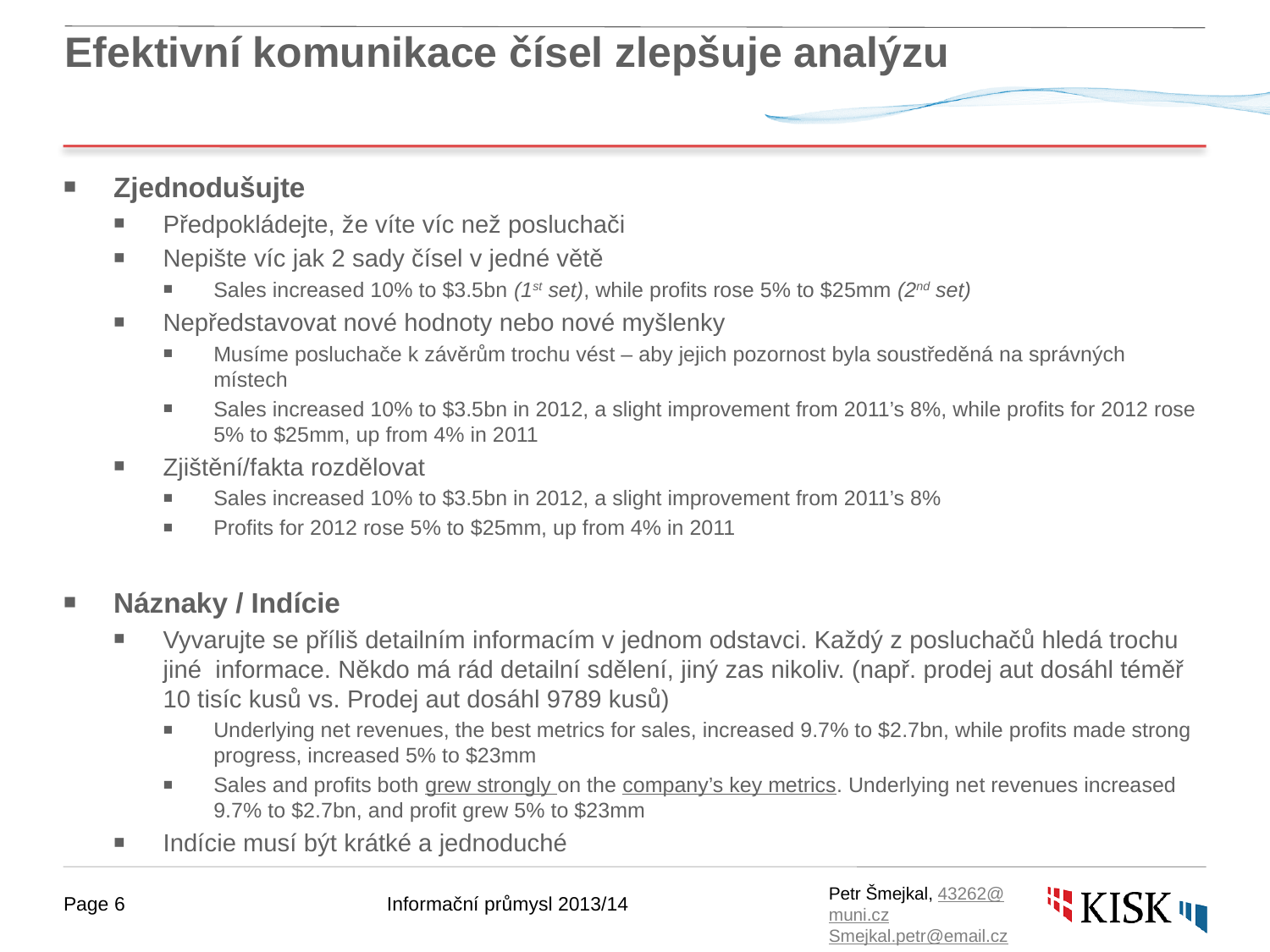

# Efektivní komunikace čísel zlepšuje analýzu
Zjednodušujte
Předpokládejte, že víte víc než posluchači
Nepište víc jak 2 sady čísel v jedné větě
Sales increased 10% to $3.5bn (1st set), while profits rose 5% to $25mm (2nd set)
Nepředstavovat nové hodnoty nebo nové myšlenky
Musíme posluchače k závěrům trochu vést – aby jejich pozornost byla soustředěná na správných místech
Sales increased 10% to $3.5bn in 2012, a slight improvement from 2011’s 8%, while profits for 2012 rose 5% to $25mm, up from 4% in 2011
Zjištění/fakta rozdělovat
Sales increased 10% to $3.5bn in 2012, a slight improvement from 2011’s 8%
Profits for 2012 rose 5% to $25mm, up from 4% in 2011

Náznaky / Indície
Vyvarujte se příliš detailním informacím v jednom odstavci. Každý z posluchačů hledá trochu jiné  informace. Někdo má rád detailní sdělení, jiný zas nikoliv. (např. prodej aut dosáhl téměř 10 tisíc kusů vs. Prodej aut dosáhl 9789 kusů)
Underlying net revenues, the best metrics for sales, increased 9.7% to $2.7bn, while profits made strong progress, increased 5% to $23mm
Sales and profits both grew strongly on the company’s key metrics. Underlying net revenues increased 9.7% to $2.7bn, and profit grew 5% to $23mm
Indície musí být krátké a jednoduché